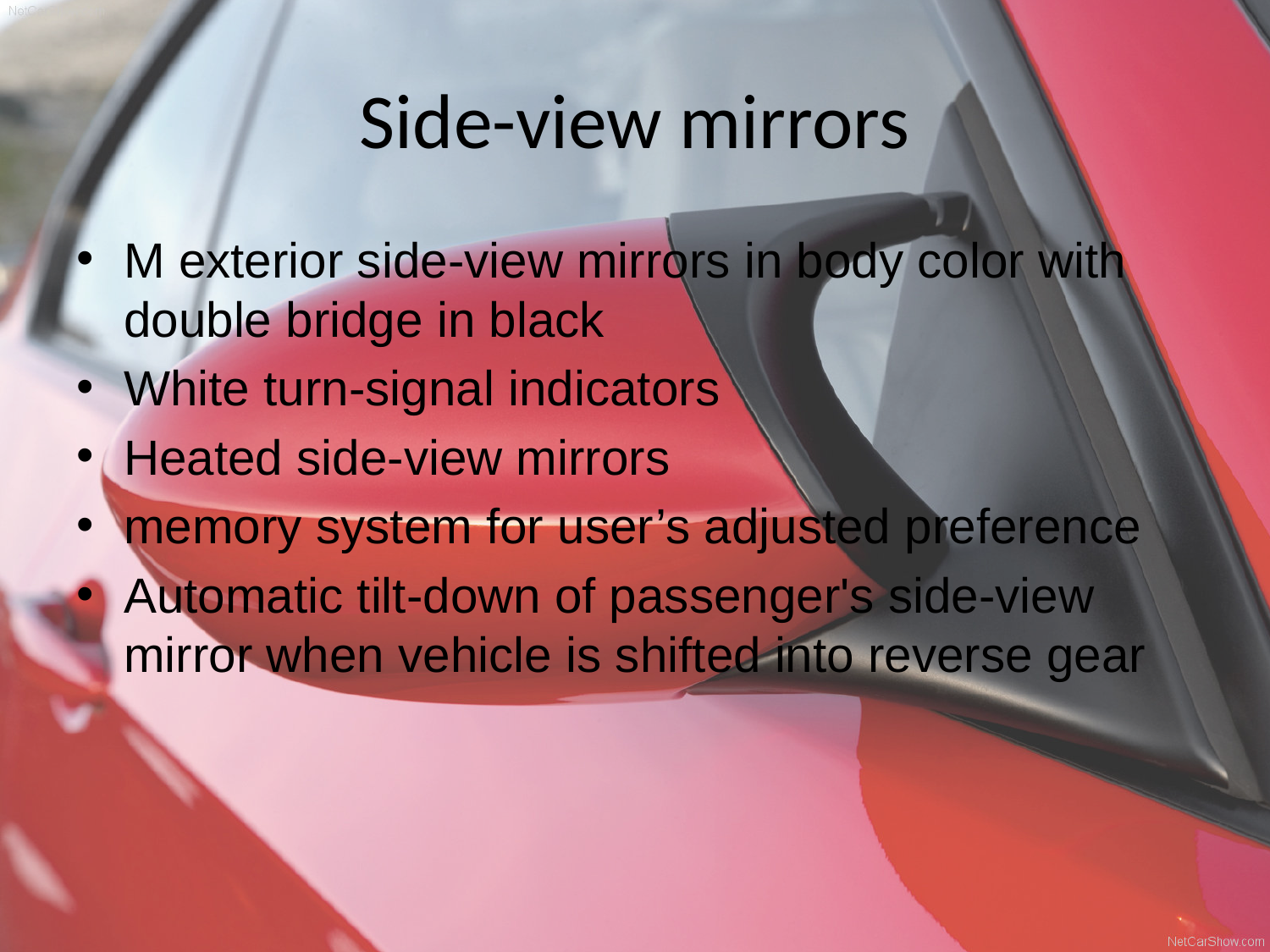

# Side-view mirrors
M exterior side-view mirrors in body color with double bridge in black
White turn-signal indicators
Heated side-view mirrors
memory system for user’s adjusted preference
Automatic tilt-down of passenger's side-view mirror when vehicle is shifted into reverse gear